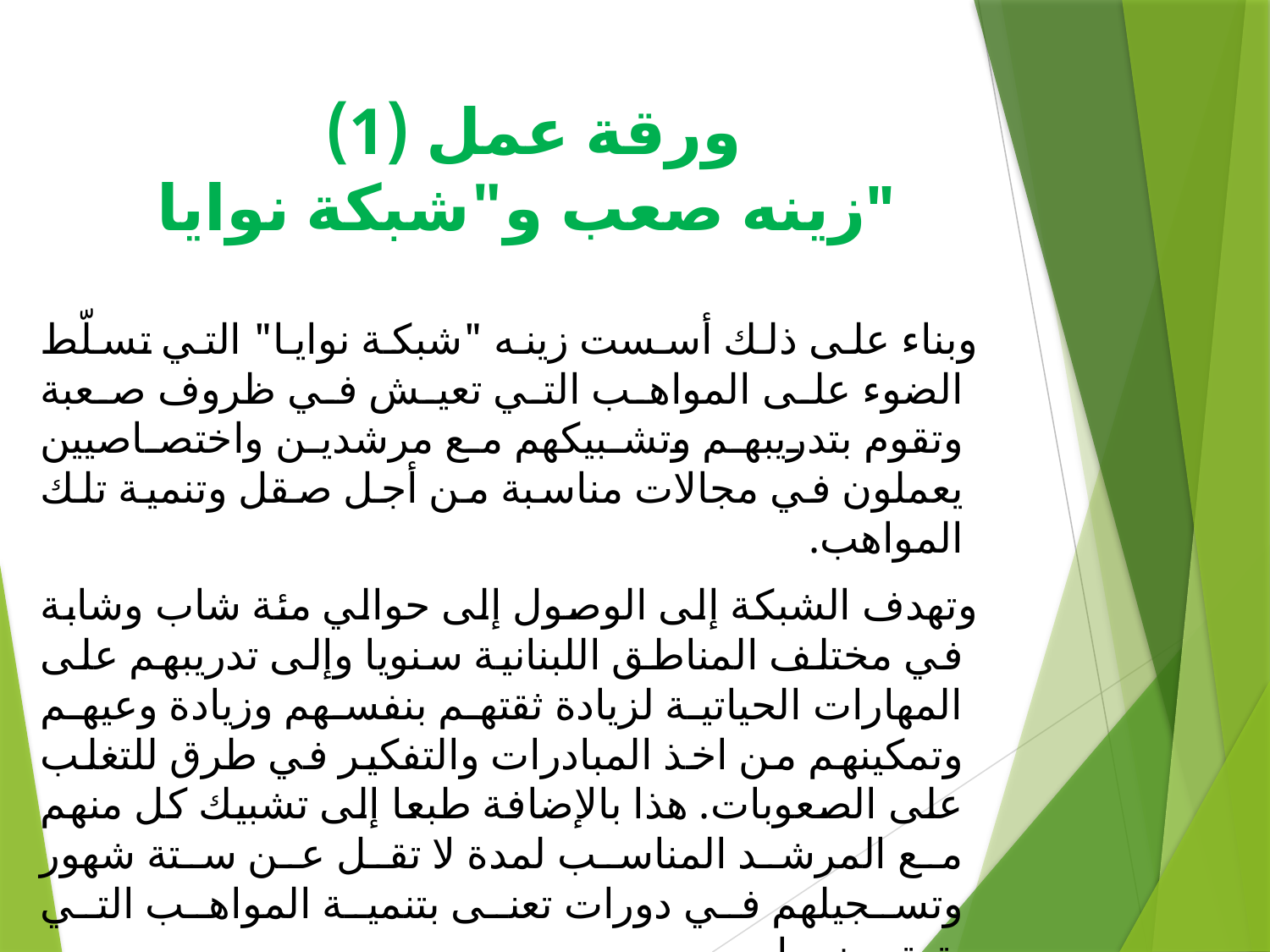

# ورقة عمل (1)  زينه صعب و"شبكة نوايا"
   وبناء على ذلك أسست زينه "شبكة نوايا" التي تسلّط الضوء على المواهب التي تعيش في ظروف صعبة وتقوم بتدريبهم وتشبيكهم مع مرشدين واختصاصيين يعملون في مجالات مناسبة من أجل صقل وتنمية تلك المواهب.
   وتهدف الشبكة إلى الوصول إلى حوالي مئة شاب وشابة في مختلف المناطق اللبنانية سنويا وإلى تدريبهم على المهارات الحياتية لزيادة ثقتهم بنفسهم وزيادة وعيهم وتمكينهم من اخذ المبادرات والتفكير في طرق للتغلب على الصعوبات. هذا بالإضافة طبعا إلى تشبيك كل منهم مع المرشد المناسب لمدة لا تقل عن ستة شهور وتسجيلهم في دورات تعنى بتنمية المواهب التي يتمتعون بها.